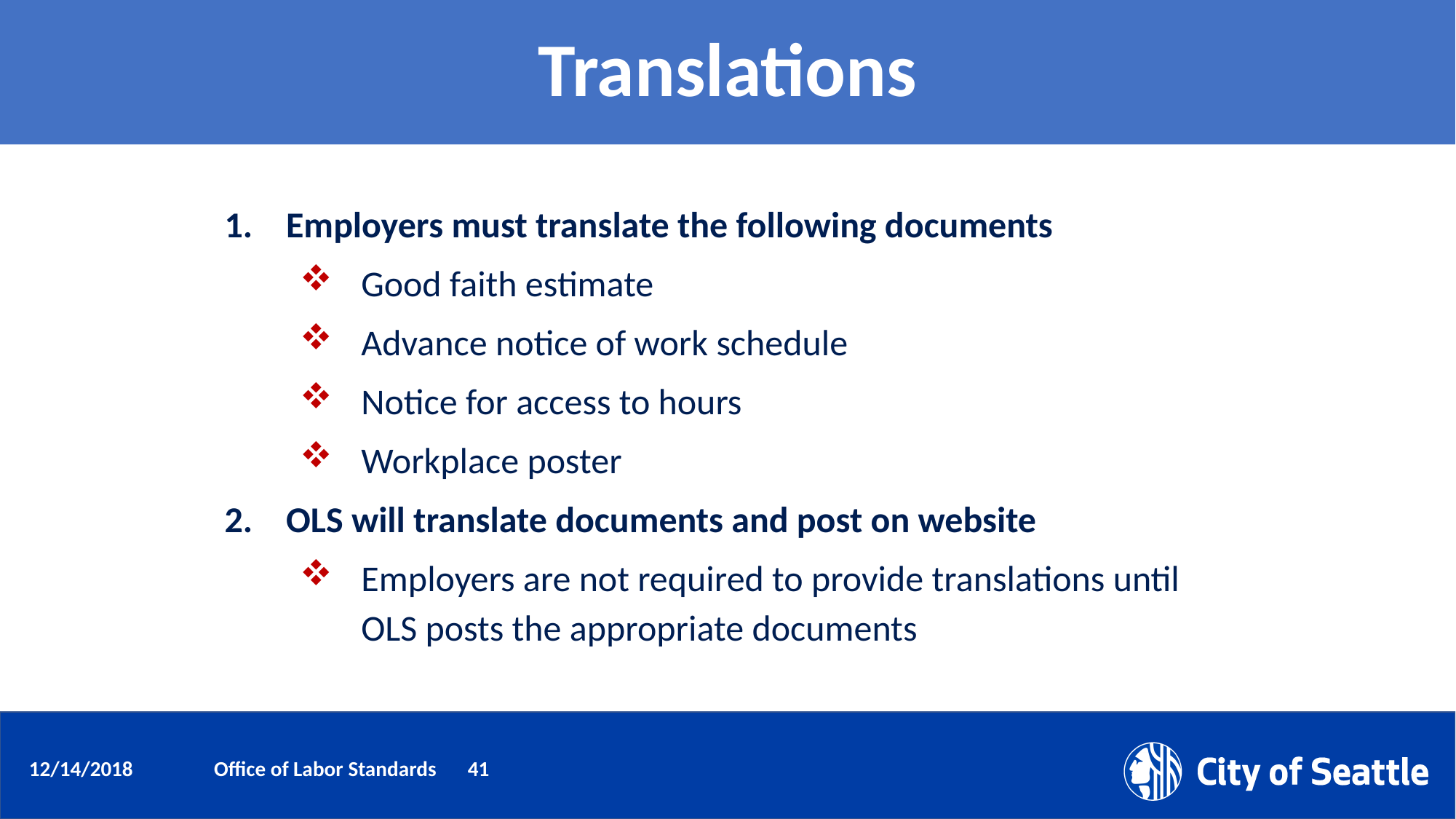

# Translations

Employers must translate the following documents
Good faith estimate
Advance notice of work schedule
Notice for access to hours
Workplace poster
OLS will translate documents and post on website
Employers are not required to provide translations until OLS posts the appropriate documents